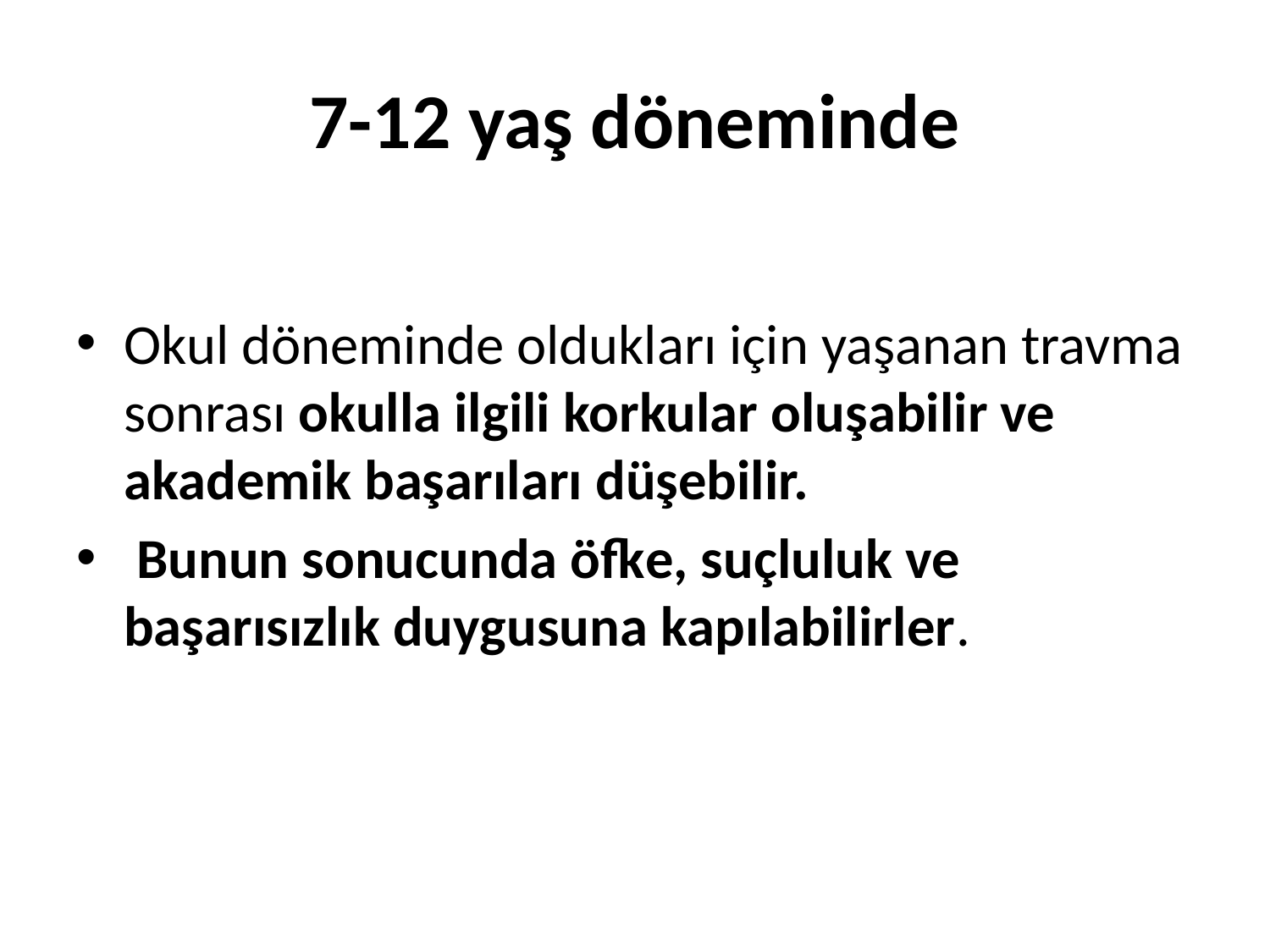

# 7-12 yaş döneminde

Okul döneminde oldukları için yaşanan travma sonrası okulla ilgili korkular oluşabilir ve akademik başarıları düşebilir.
 Bunun sonucunda öfke, suçluluk ve başarısızlık duygusuna kapılabilirler.